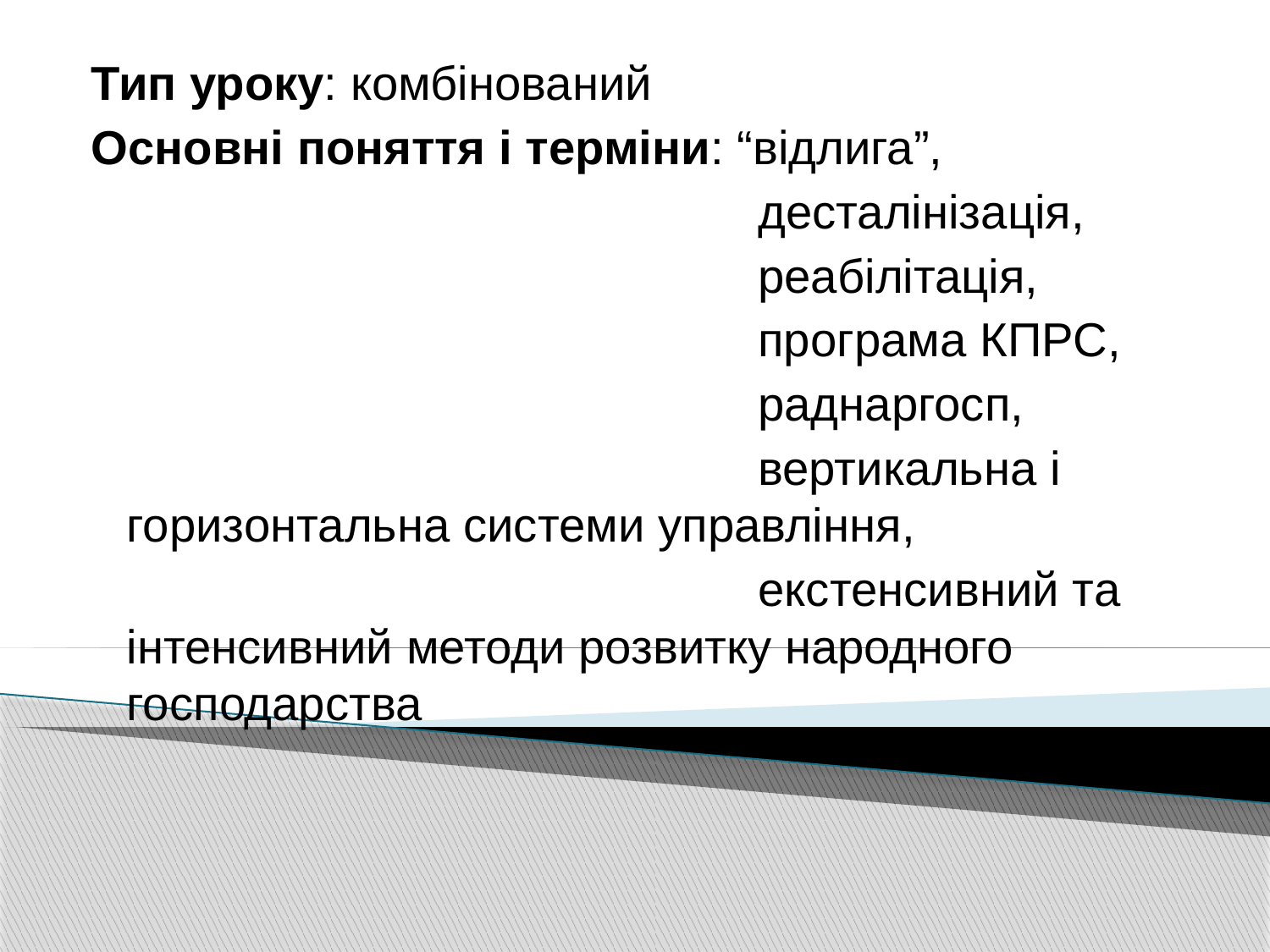

Тип уроку: комбінований
Основні поняття і терміни: “відлига”,
                                                  десталінізація,
                                                  реабілітація,
                                                  програма КПРС,
                                                  раднаргосп,
                                                  вертикальна і горизонтальна системи управління,
                                                  екстенсивний та інтенсивний методи розвитку народного господарства